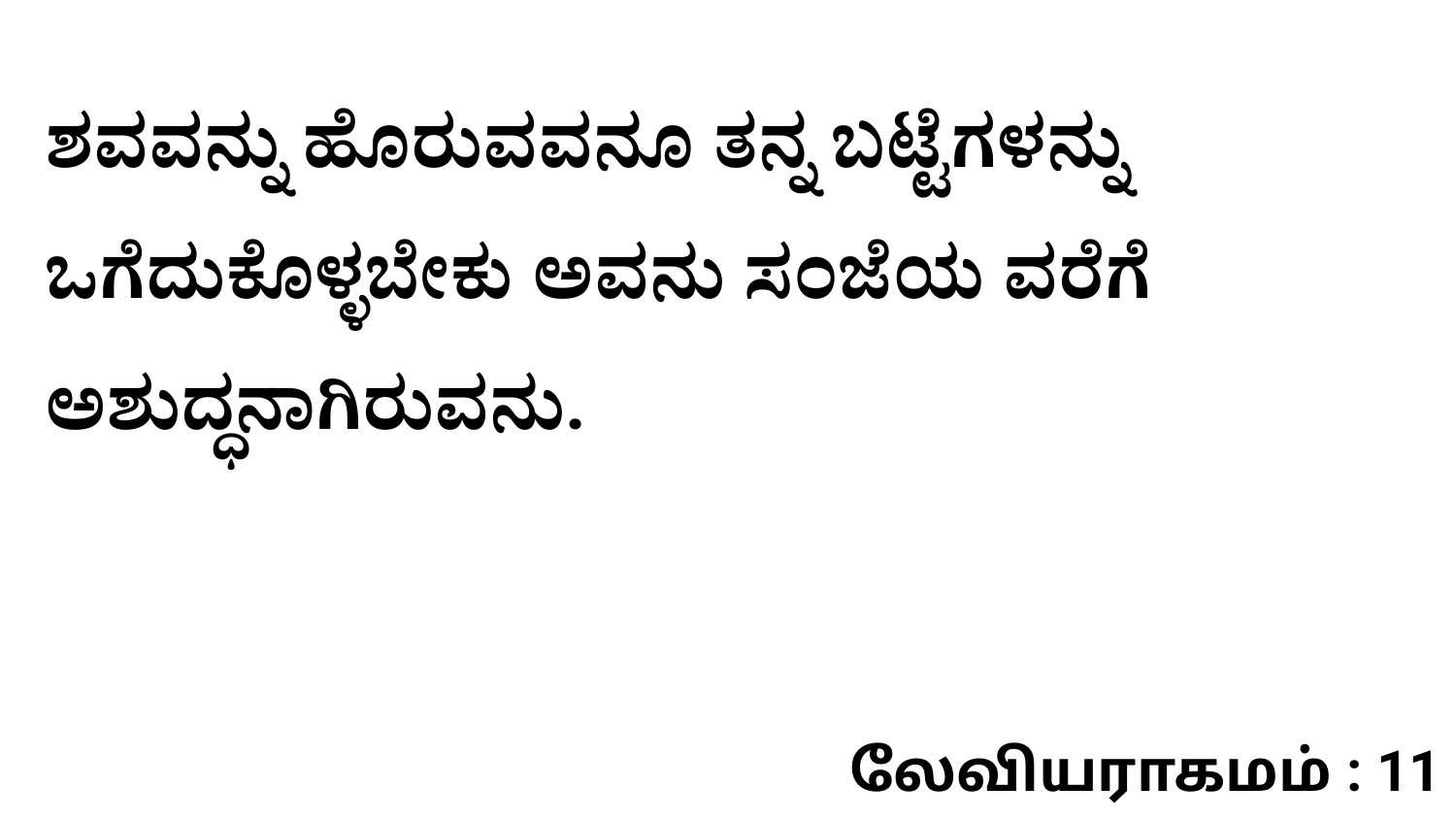

ಶವವನ್ನು ಹೊರುವವನೂ ತನ್ನ ಬಟ್ಟೆಗಳನ್ನು ಒಗೆದುಕೊಳ್ಳಬೇಕು ಅವನು ಸಂಜೆಯ ವರೆಗೆ ಅಶುದ್ಧನಾಗಿರುವನು.
லேவியராகமம் : 11